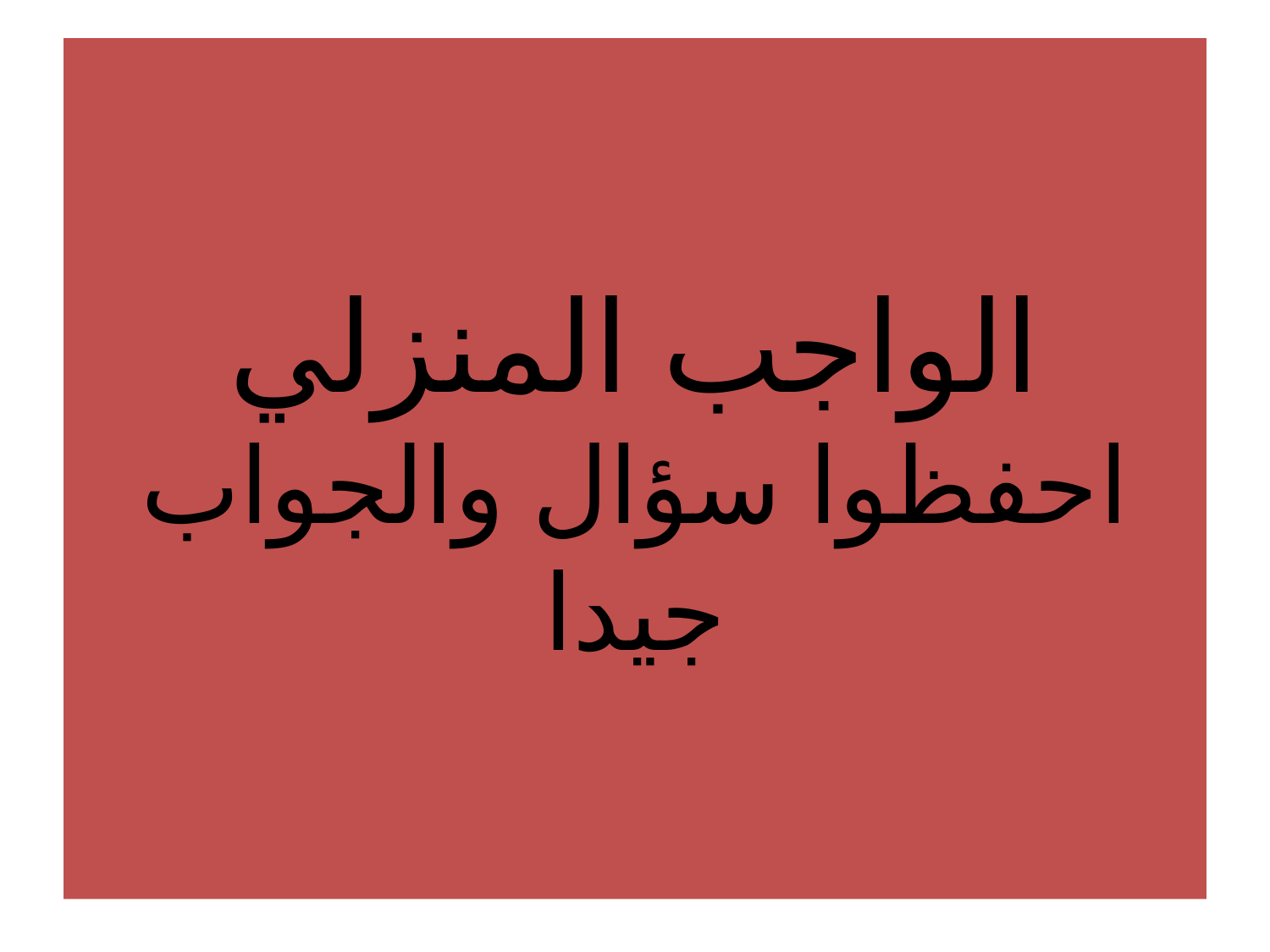

# الواجب المنزلي احفظوا سؤال والجواب جيدا